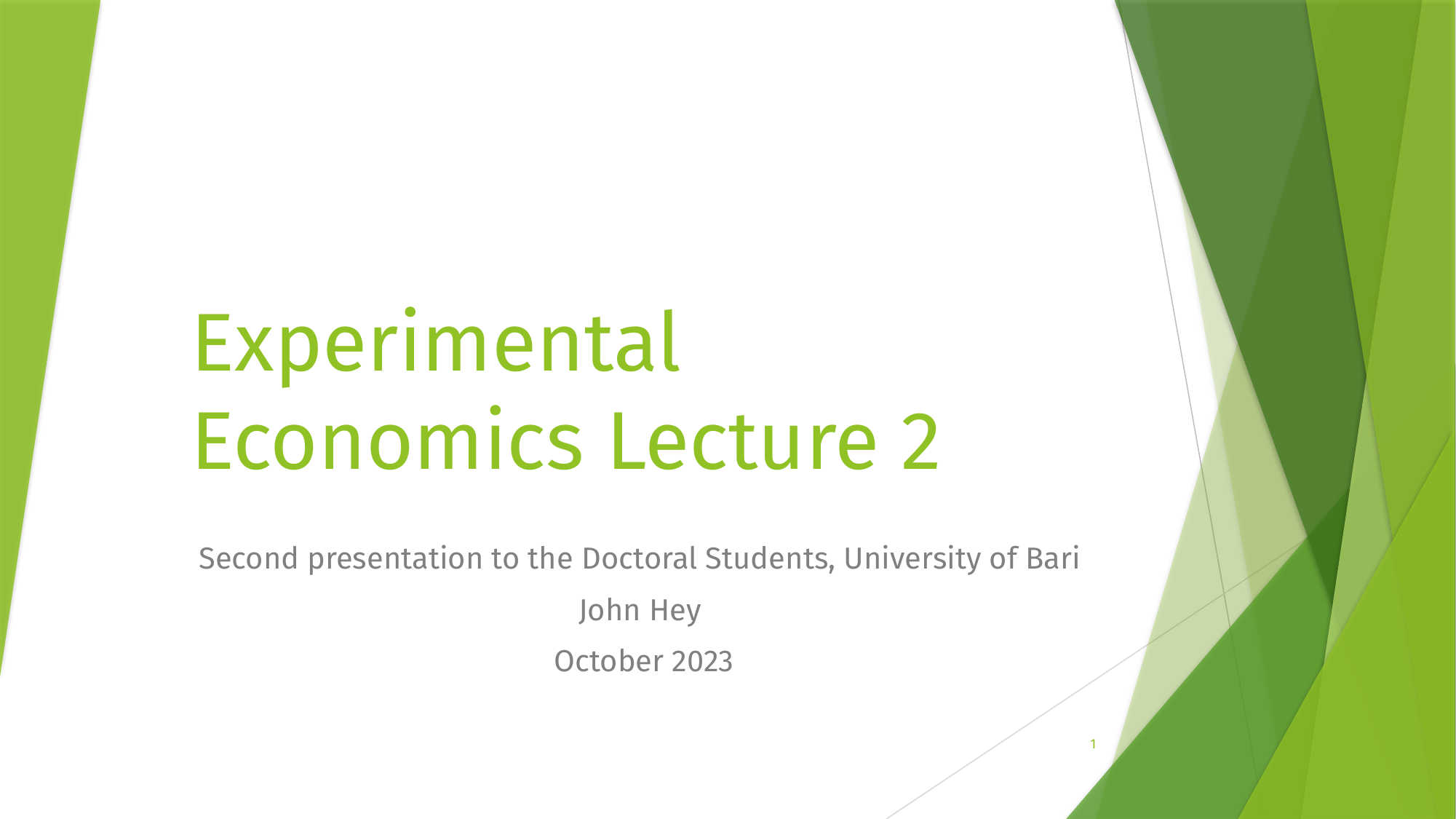

# Experimental Economics Lecture 2
Second presentation to the Doctoral Students, University of Bari
John Hey
 October 2023
1